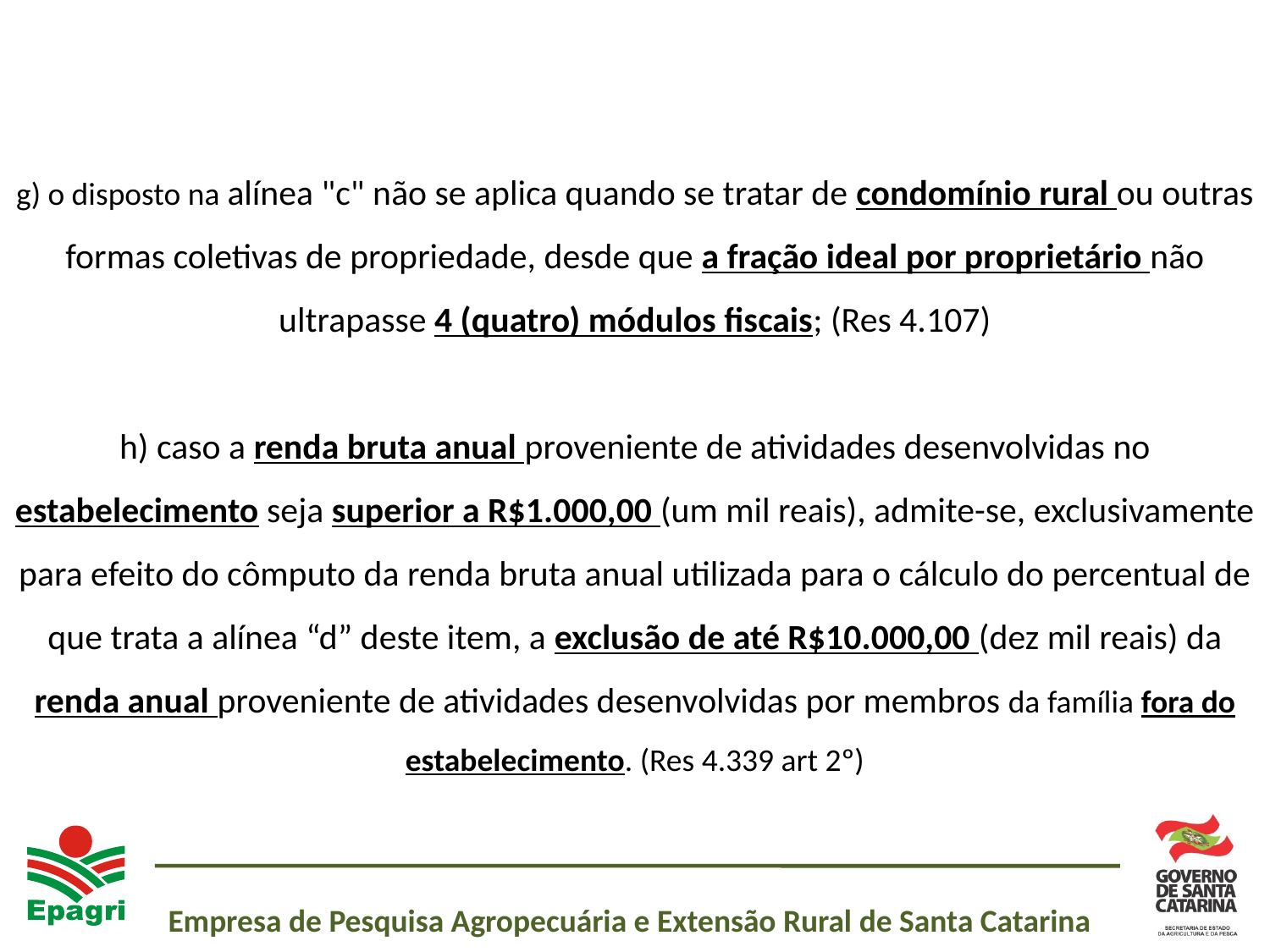

g) o disposto na alínea "c" não se aplica quando se tratar de condomínio rural ou outras formas coletivas de propriedade, desde que a fração ideal por proprietário não ultrapasse 4 (quatro) módulos fiscais; (Res 4.107)

h) caso a renda bruta anual proveniente de atividades desenvolvidas no estabelecimento seja superior a R$1.000,00 (um mil reais), admite-se, exclusivamente para efeito do cômputo da renda bruta anual utilizada para o cálculo do percentual de que trata a alínea “d” deste item, a exclusão de até R$10.000,00 (dez mil reais) da renda anual proveniente de atividades desenvolvidas por membros da família fora do estabelecimento. (Res 4.339 art 2º)